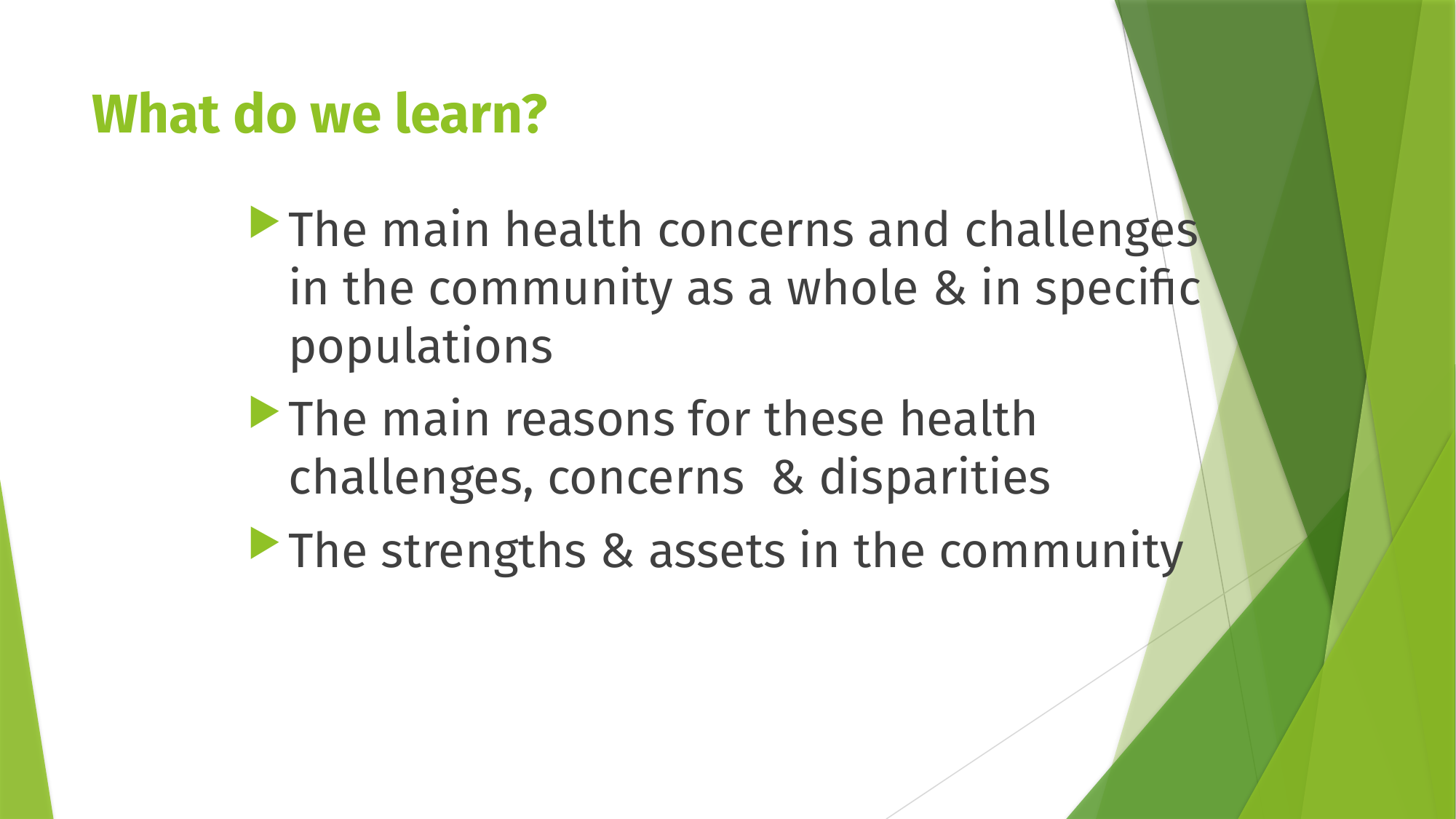

# What do we learn?
The main health concerns and challenges in the community as a whole & in specific populations
The main reasons for these health challenges, concerns  & disparities
The strengths & assets in the community